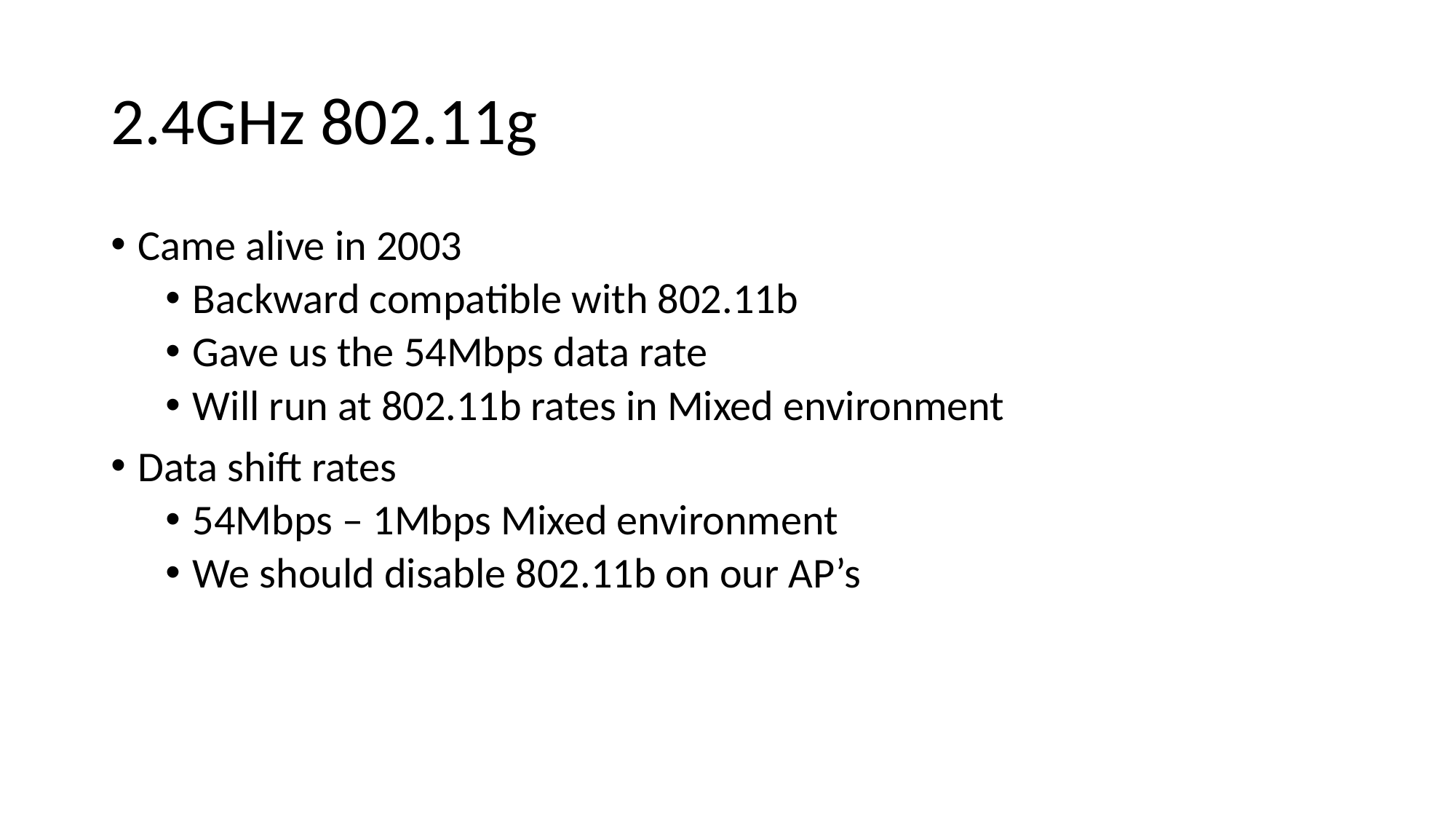

# 2.4GHz 802.11g
Came alive in 2003
Backward compatible with 802.11b
Gave us the 54Mbps data rate
Will run at 802.11b rates in Mixed environment
Data shift rates
54Mbps – 1Mbps Mixed environment
We should disable 802.11b on our AP’s